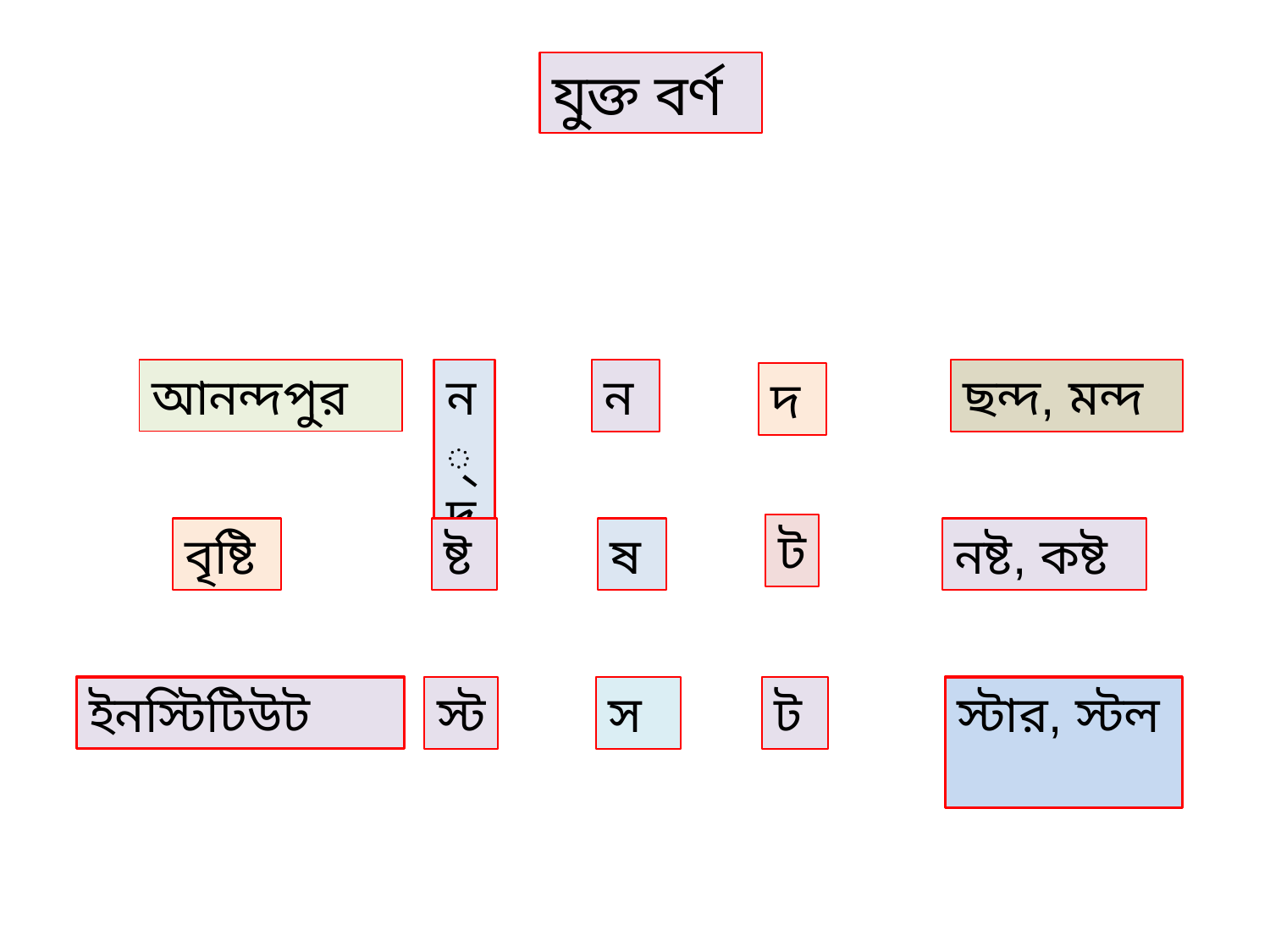

যুক্ত বর্ণ
ন্দ
ন
আনন্দপুর
ছন্দ, মন্দ
দ
ট
বৃষ্টি
ষ্ট
ষ
নষ্ট, কষ্ট
ইনস্টিটিউট
স্ট
স
ট
স্টার, স্টল